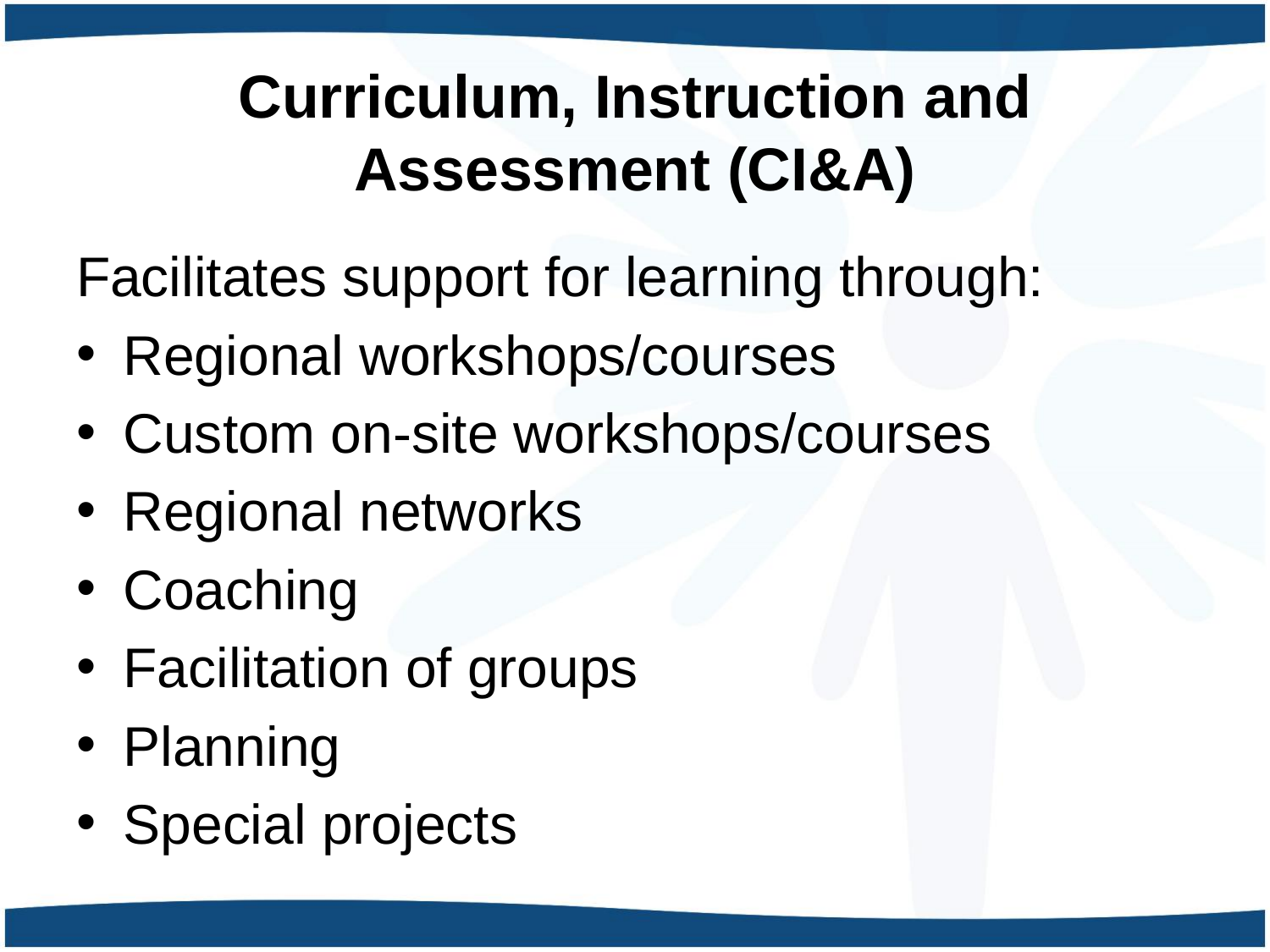

# Curriculum, Instruction and Assessment (CI&A)
Facilitates support for learning through:
Regional workshops/courses
Custom on-site workshops/courses
Regional networks
Coaching
Facilitation of groups
Planning
Special projects